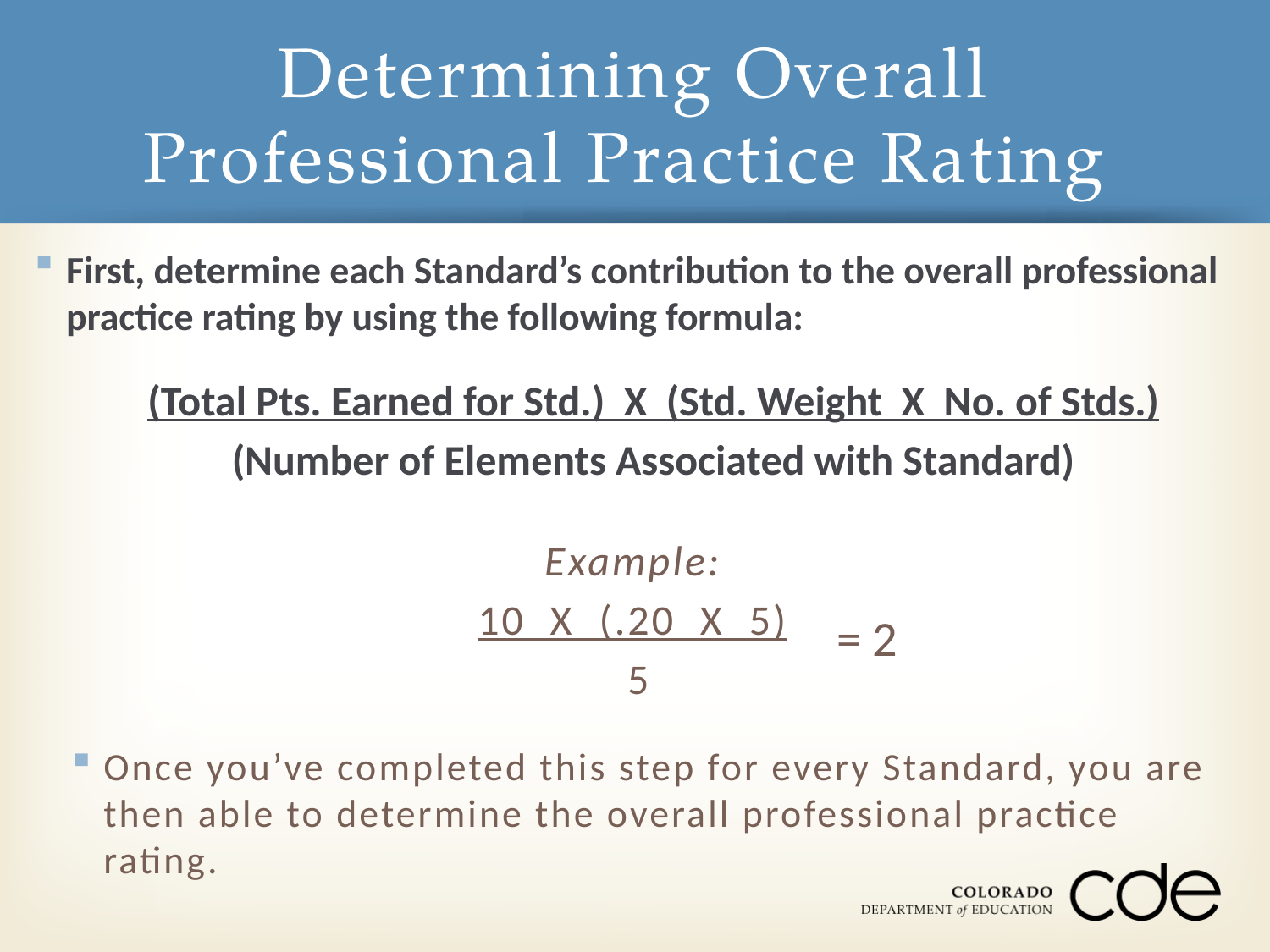

# Determining Overall Professional Practice Rating
First, determine each Standard’s contribution to the overall professional practice rating by using the following formula:

(Total Pts. Earned for Std.)  X  (Std. Weight  X  No. of Stds.)
(Number of Elements Associated with Standard)

Example:
10  X  (.20  X  5)
5

= 2
Once you’ve completed this step for every Standard, you are then able to determine the overall professional practice rating.